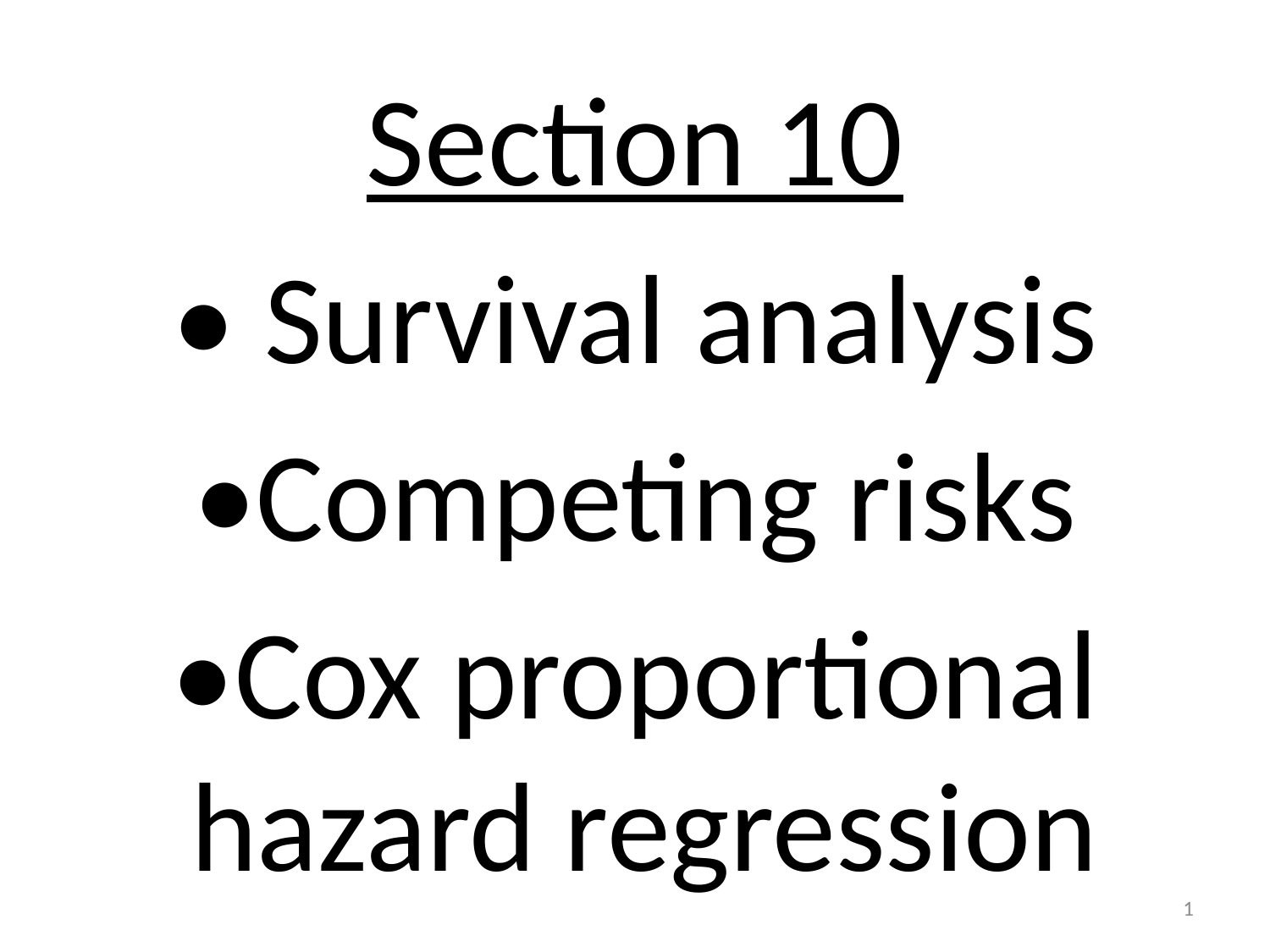

Section 10
• Survival analysis
•Competing risks
•Cox proportional hazard regression
1